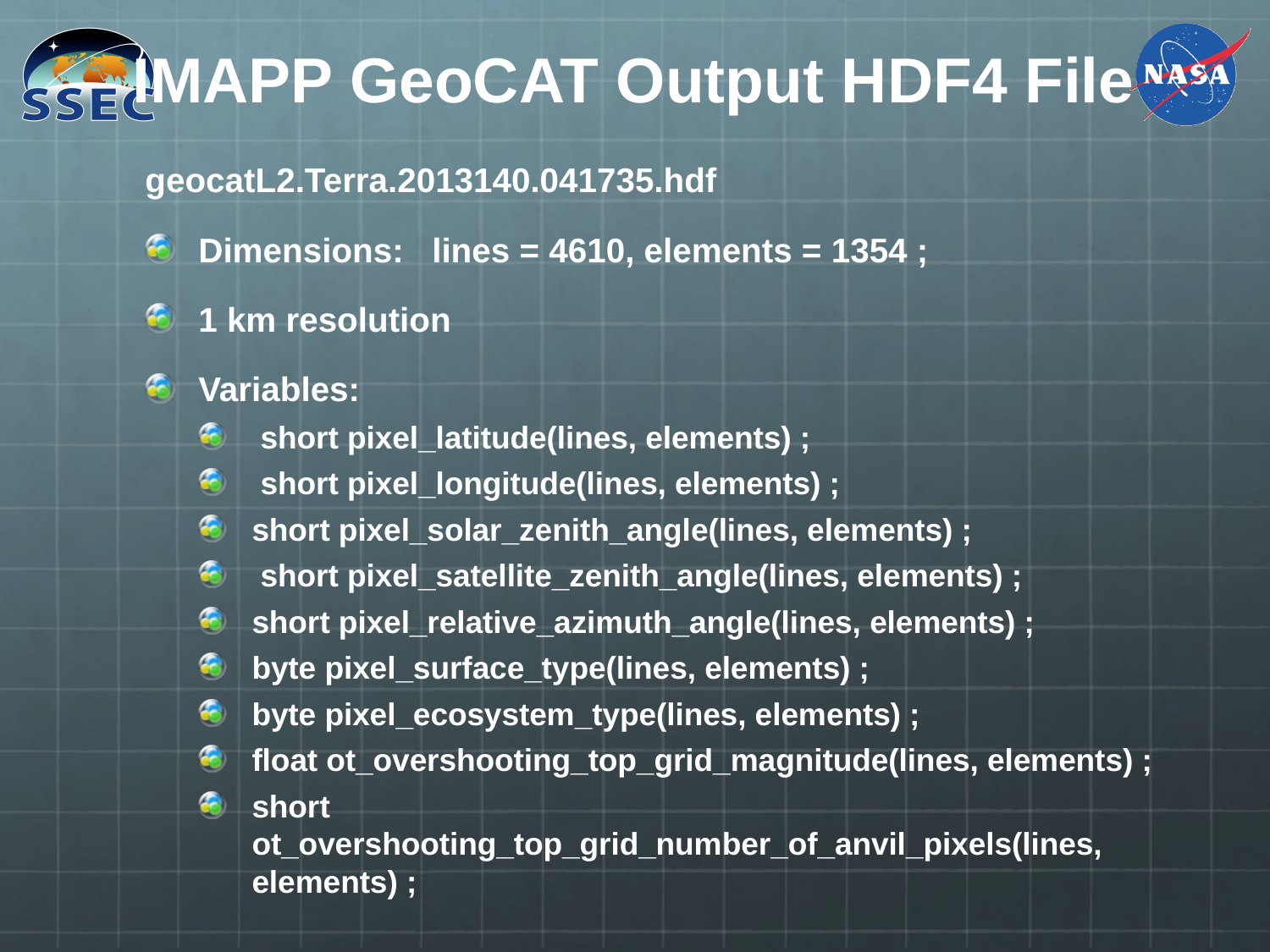

# IMAPP GeoCAT Output HDF4 File
geocatL2.Terra.2013140.041735.hdf
Dimensions:   lines = 4610, elements = 1354 ;
1 km resolution
Variables:
 short pixel_latitude(lines, elements) ;
 short pixel_longitude(lines, elements) ;
short pixel_solar_zenith_angle(lines, elements) ;
 short pixel_satellite_zenith_angle(lines, elements) ;
short pixel_relative_azimuth_angle(lines, elements) ;
byte pixel_surface_type(lines, elements) ;
byte pixel_ecosystem_type(lines, elements) ;
float ot_overshooting_top_grid_magnitude(lines, elements) ;
short ot_overshooting_top_grid_number_of_anvil_pixels(lines, elements) ;